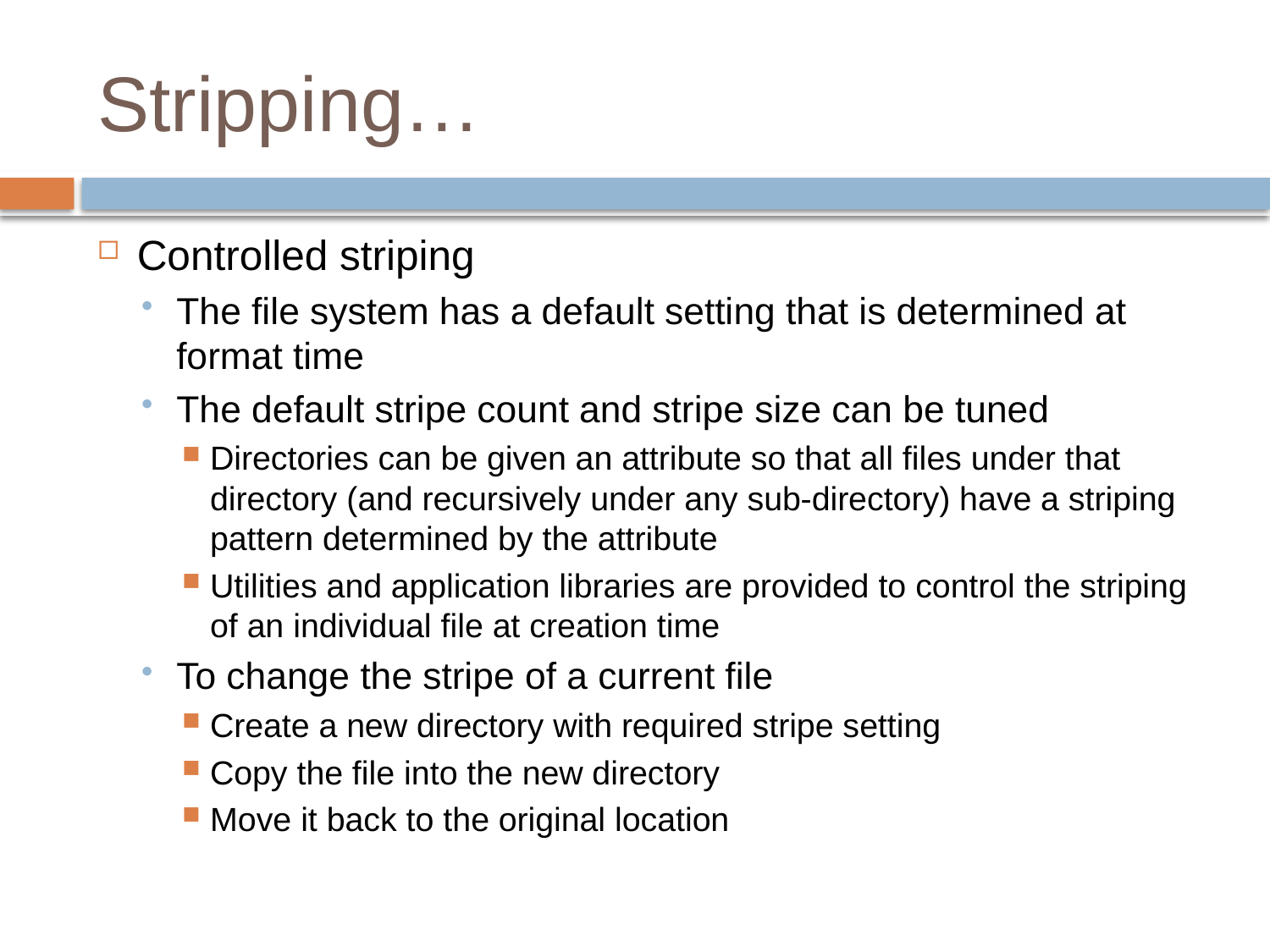

# Stripping…
Controlled striping
The file system has a default setting that is determined at format time
The default stripe count and stripe size can be tuned
Directories can be given an attribute so that all files under that directory (and recursively under any sub-directory) have a striping pattern determined by the attribute
Utilities and application libraries are provided to control the striping of an individual file at creation time
To change the stripe of a current file
Create a new directory with required stripe setting
Copy the file into the new directory
Move it back to the original location